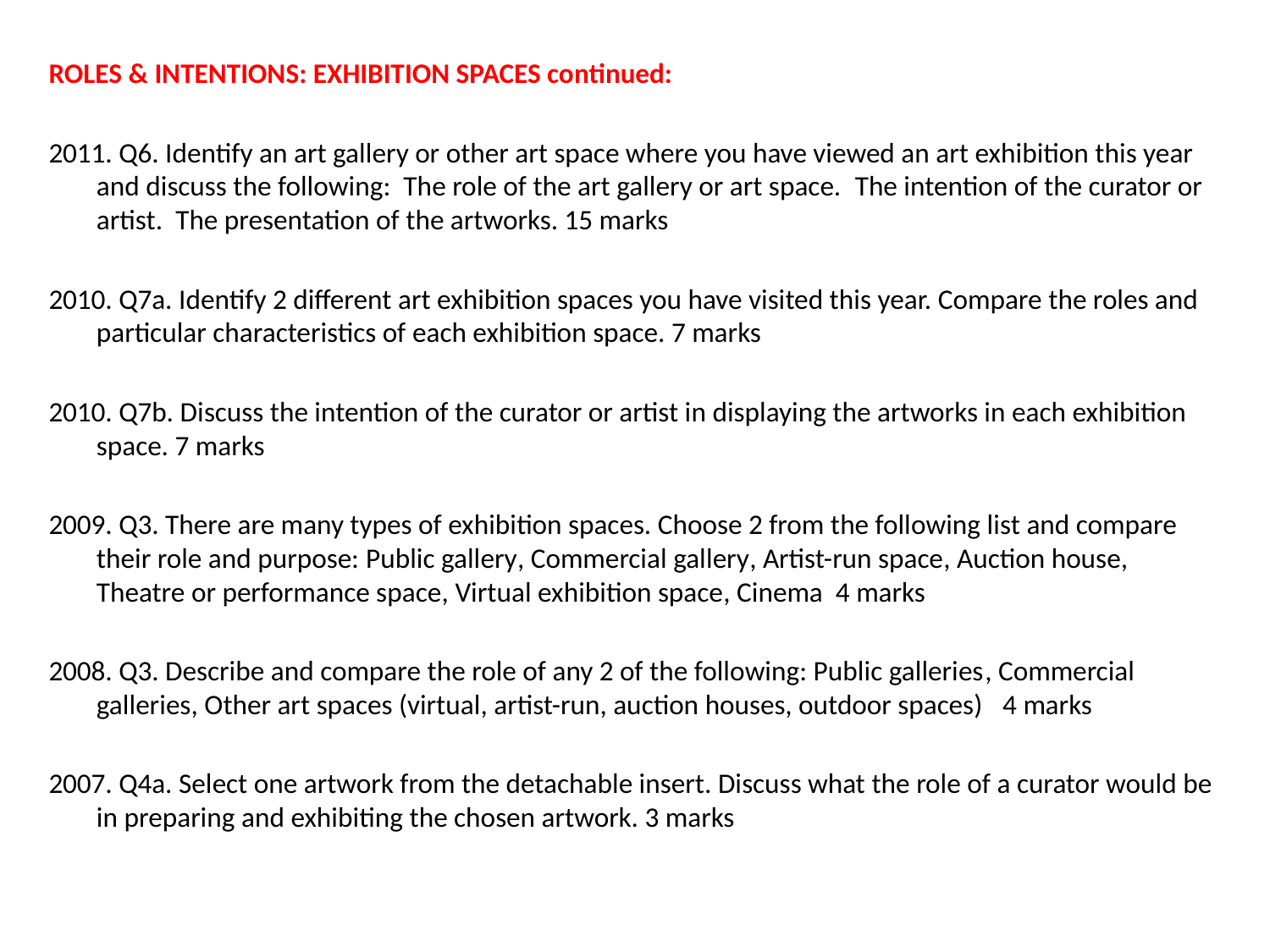

ROLES & INTENTIONS: EXHIBITION SPACES continued:

2011. Q6. Identify an art gallery or other art space where you have viewed an art exhibition this year and discuss the following:  The role of the art gallery or art space.  The intention of the curator or artist.  The presentation of the artworks. 15 marks

2010. Q7a. Identify 2 different art exhibition spaces you have visited this year. Compare the roles and particular characteristics of each exhibition space. 7 marks

2010. Q7b. Discuss the intention of the curator or artist in displaying the artworks in each exhibition space. 7 marks

2009. Q3. There are many types of exhibition spaces. Choose 2 from the following list and compare their role and purpose: Public gallery, Commercial gallery, Artist-run space, Auction house, Theatre or performance space, Virtual exhibition space, Cinema  4 marks

2008. Q3. Describe and compare the role of any 2 of the following: Public galleries, Commercial galleries, Other art spaces (virtual, artist-run, auction houses, outdoor spaces)   4 marks

2007. Q4a. Select one artwork from the detachable insert. Discuss what the role of a curator would be in preparing and exhibiting the chosen artwork. 3 marks